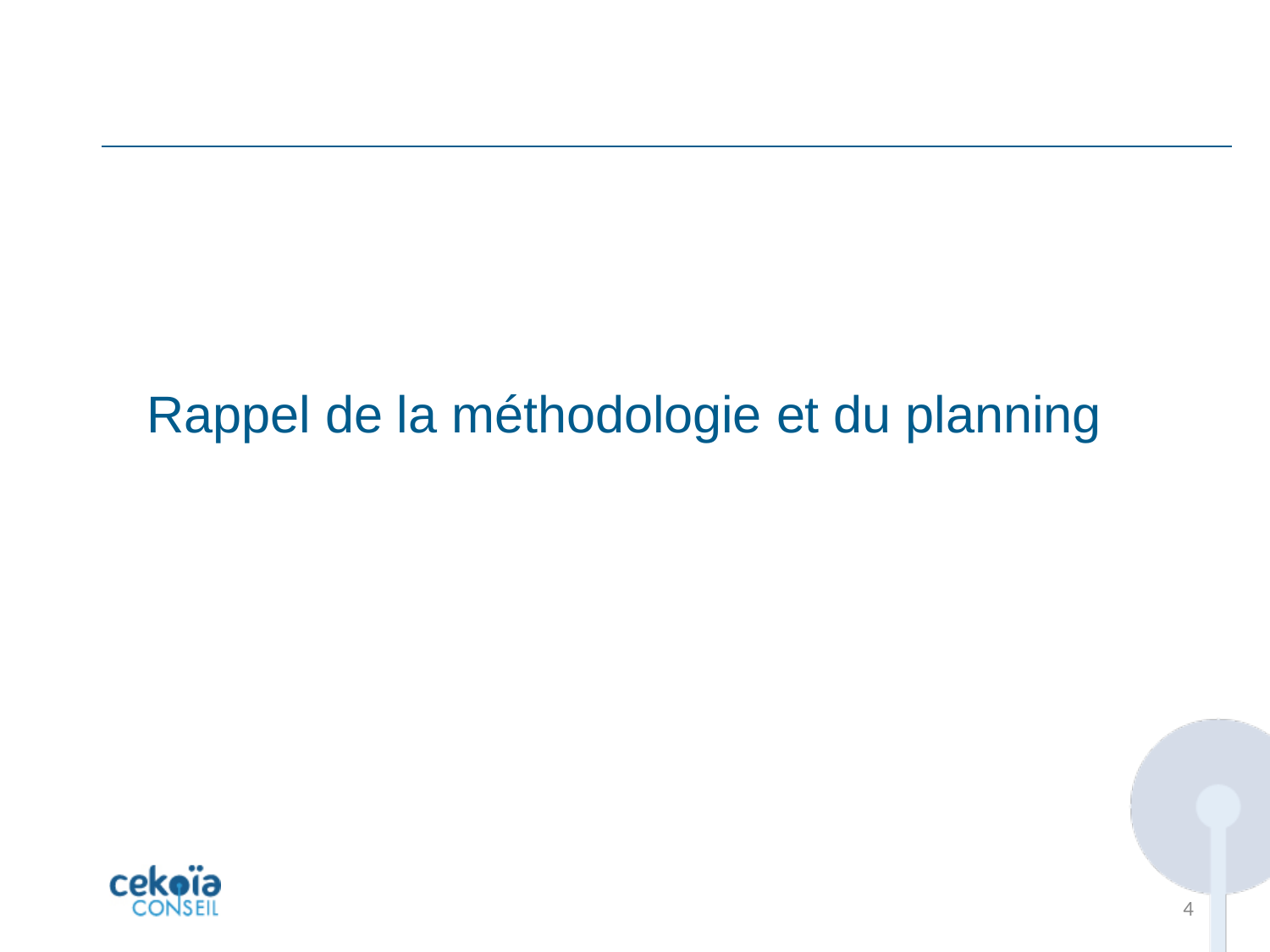

# Rappel de la méthodologie et du planning
		4